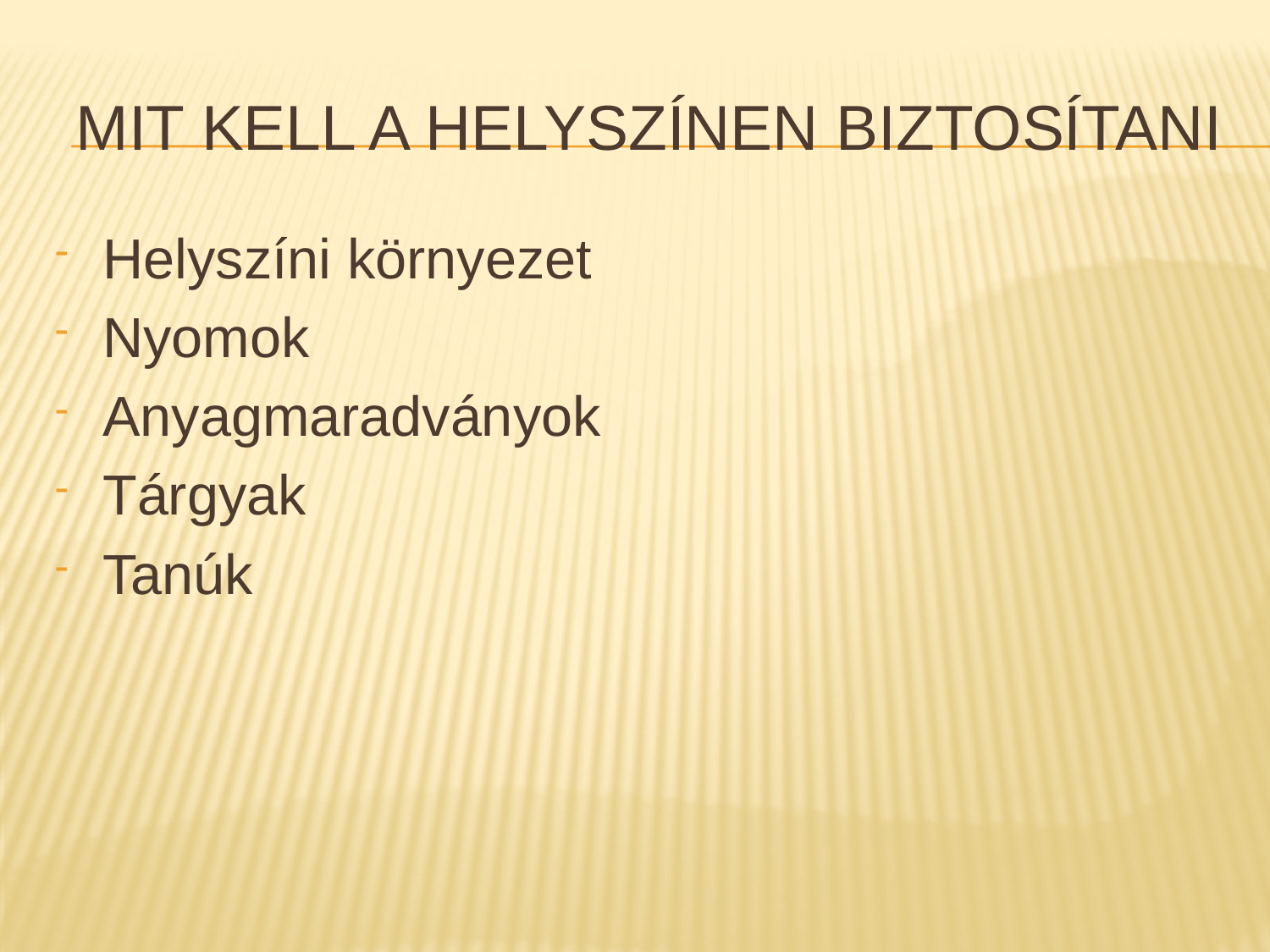

# Mit kell a helyszínen biztosítani
Helyszíni környezet
Nyomok
Anyagmaradványok
Tárgyak
Tanúk